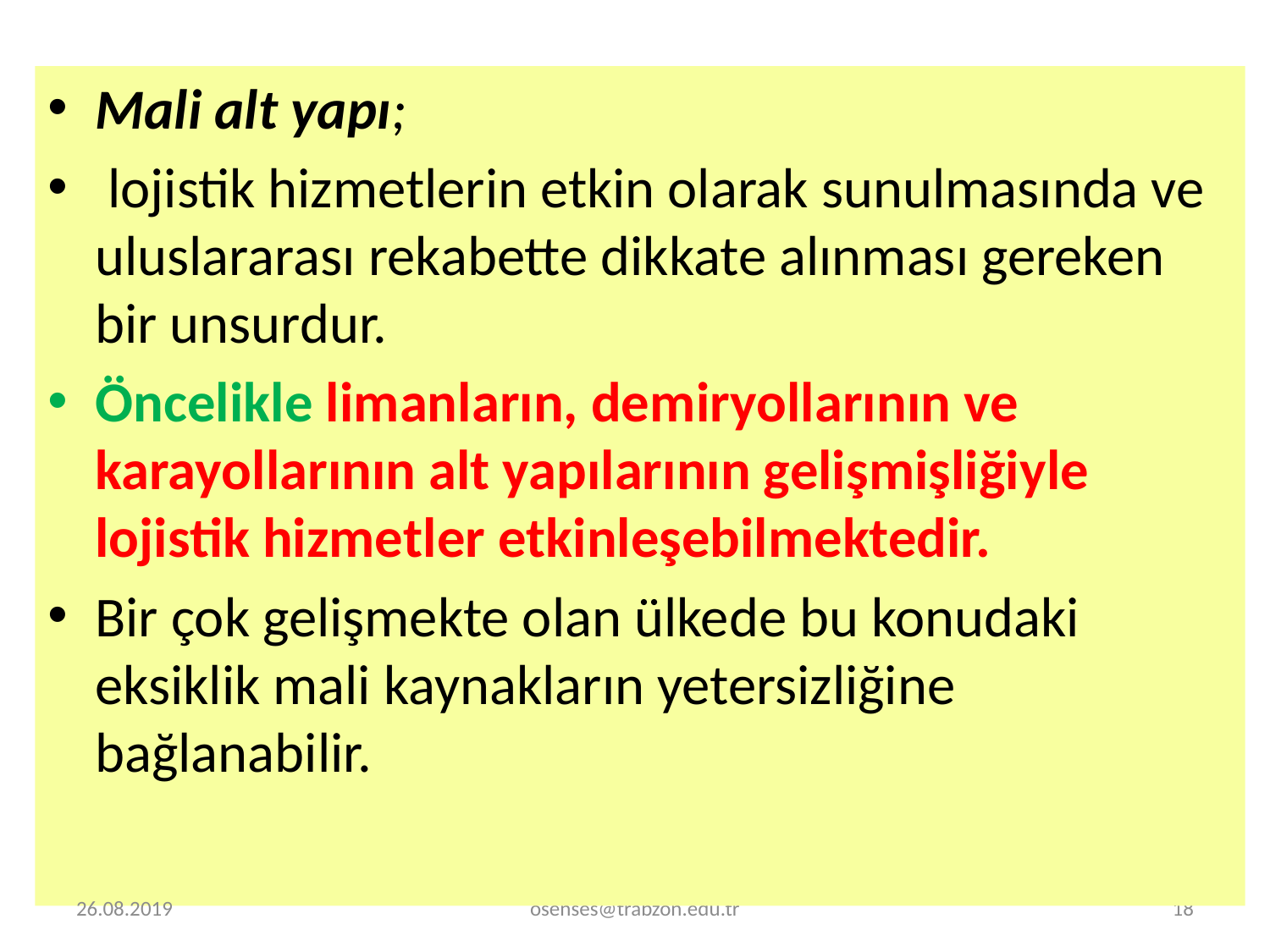

Mali alt yapı;
 lojistik hizmetlerin etkin olarak sunulmasında ve uluslararası rekabette dikkate alınması gereken bir unsurdur.
Öncelikle limanların, de­miryollarının ve karayollarının alt yapılarının gelişmişliğiyle lojistik hizmetler etkinleşebilmektedir.
Bir çok gelişmekte olan ülkede bu konudaki eksiklik mali kaynakların yetersizliğine bağlanabilir.
26.08.2019
osenses@trabzon.edu.tr
18